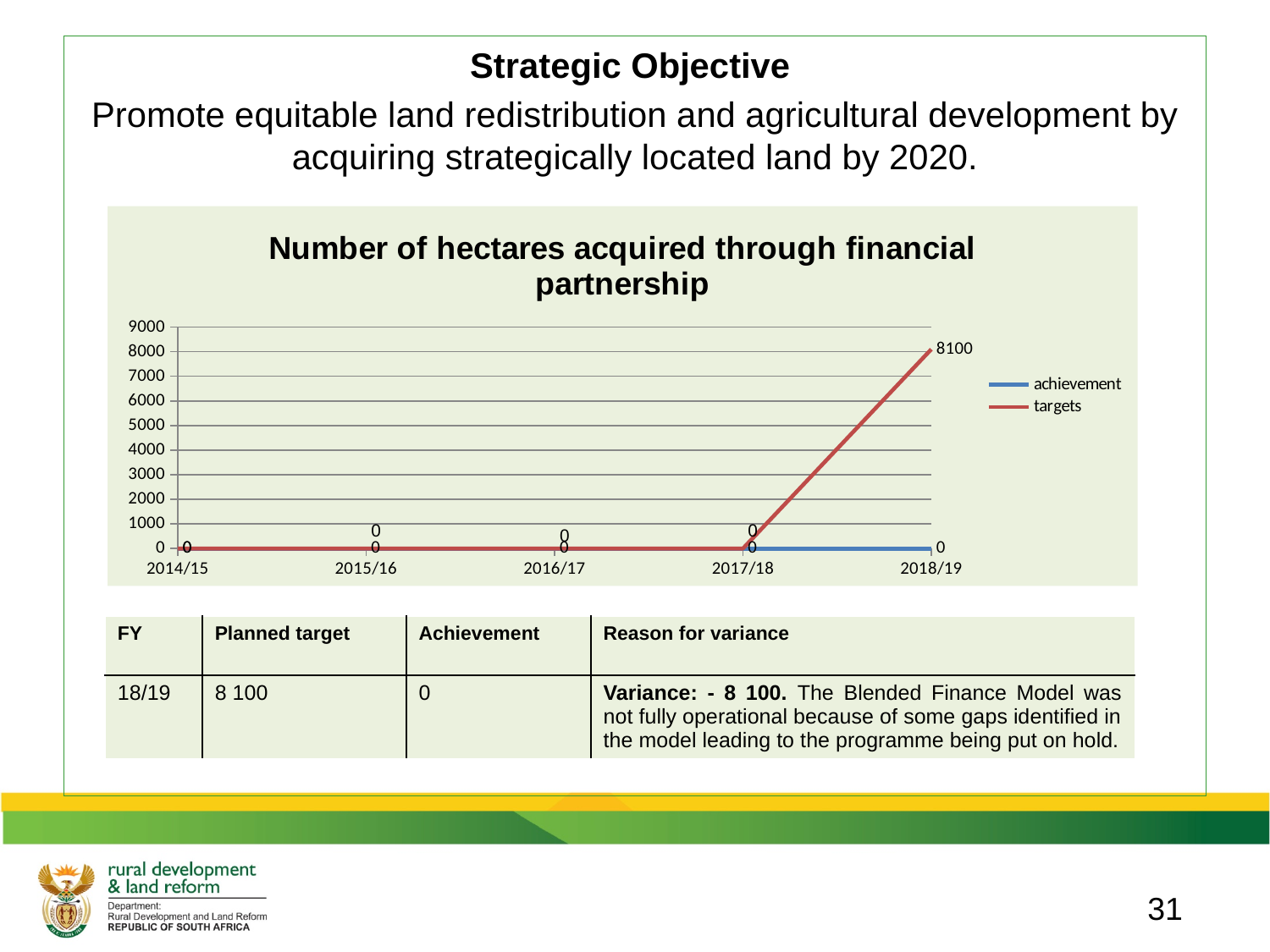

Strategic Objective
Promote equitable land redistribution and agricultural development by acquiring strategically located land by 2020.

### Chart: Number of hectares acquired through financial partnership

| Category | achievement | targets |
|---|---|---|
| 2014/15 | 0.0 | 0.0 |
| 2015/16 | 0.0 | 0.0 |
| 2016/17 | 0.0 | 0.0 |
| 2017/18 | 0.0 | 0.0 |
| 2018/19 | 0.0 | 8100.0 |
| FY | Planned target | Achievement | Reason for variance |
| --- | --- | --- | --- |
| 18/19 | 8 100 | 0 | Variance: - 8 100. The Blended Finance Model was not fully operational because of some gaps identified in the model leading to the programme being put on hold. |
31